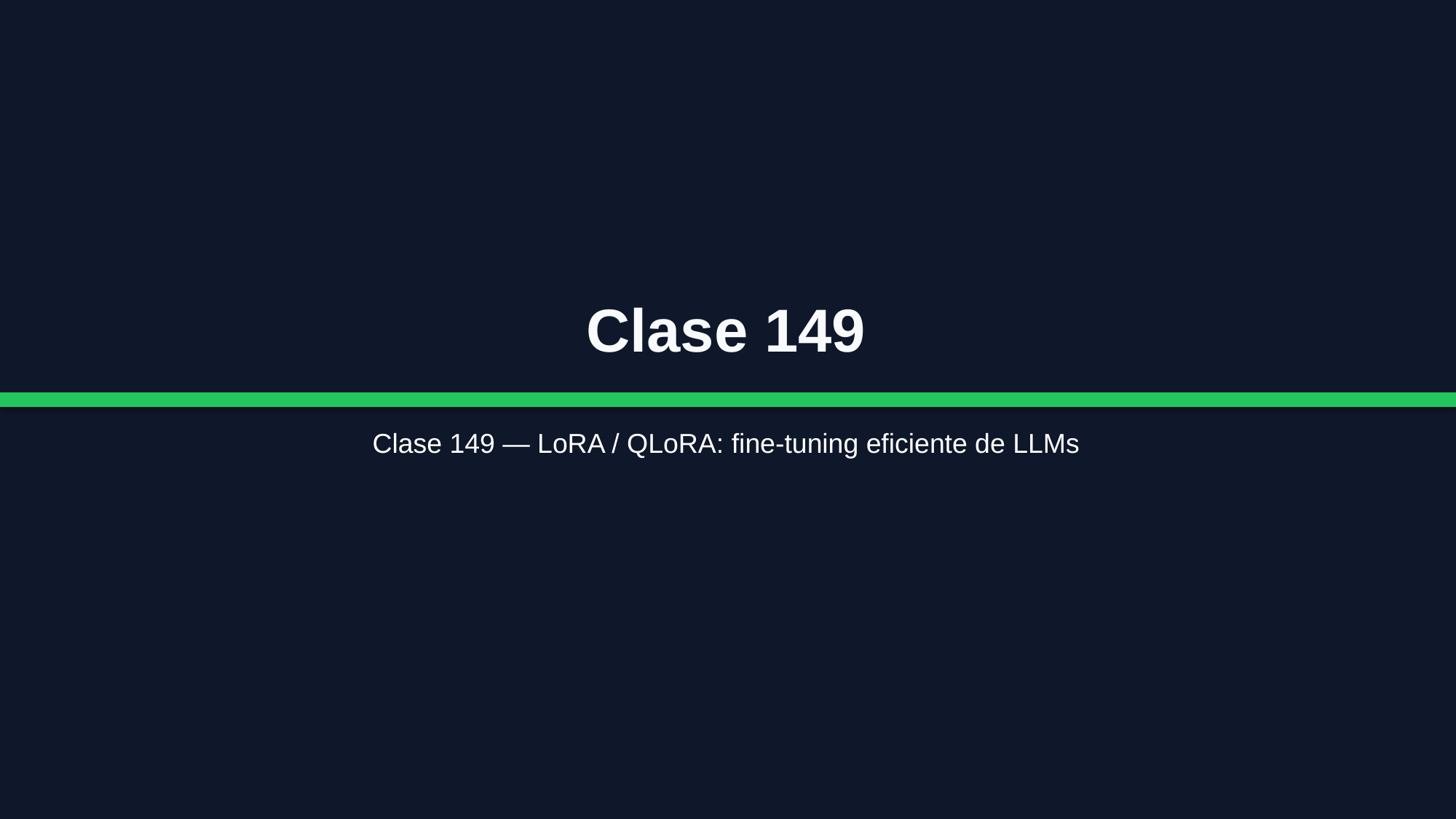

Clase 149

Clase 149 — LoRA / QLoRA: fine-tuning eficiente de LLMs